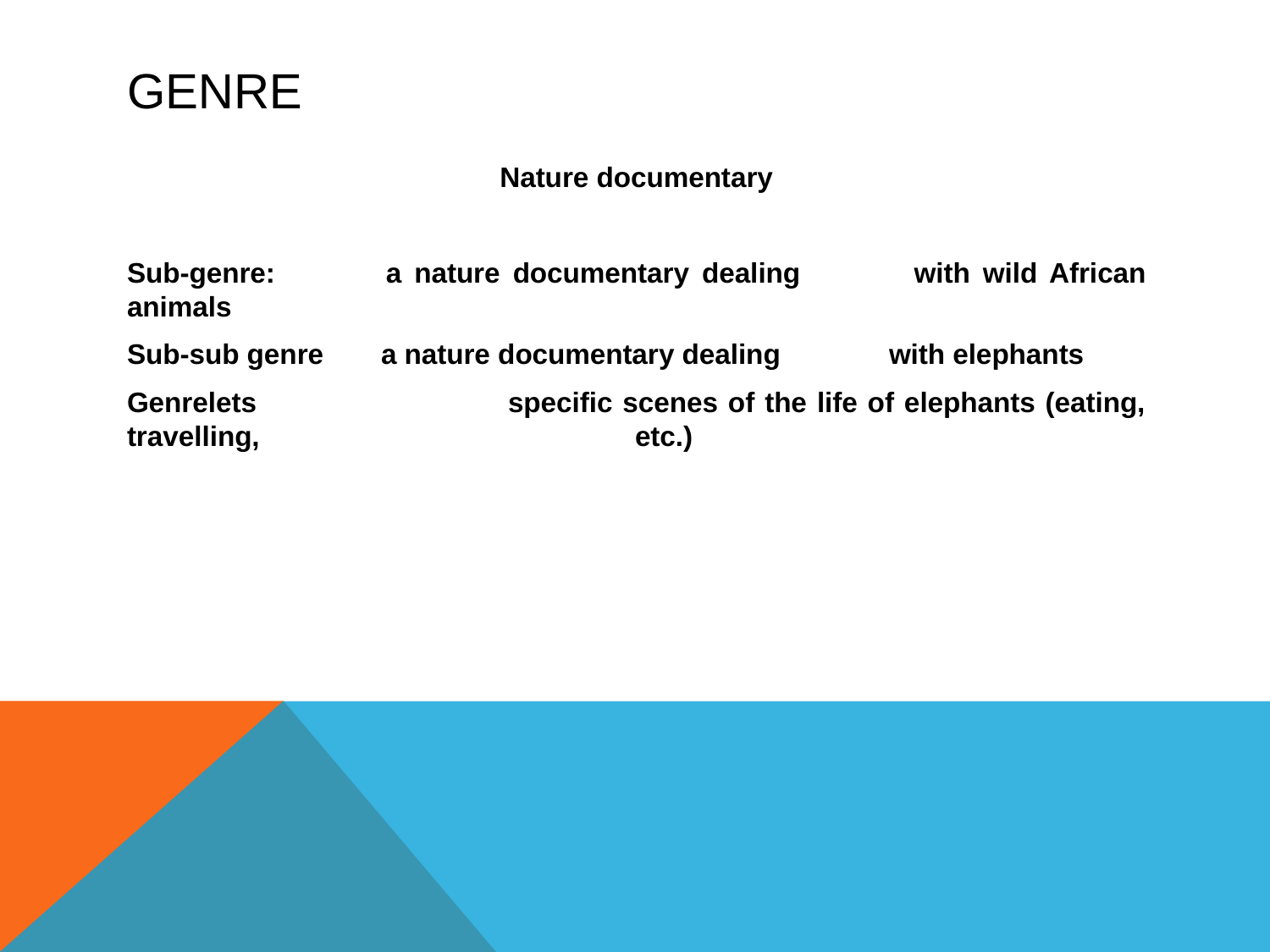

# Genre
Nature documentary

Sub-genre: 	a nature documentary dealing 	with wild African animals
Sub-sub genre	a nature documentary dealing 	with elephants
Genrelets		specific scenes of the life of elephants (eating, travelling, 			etc.)